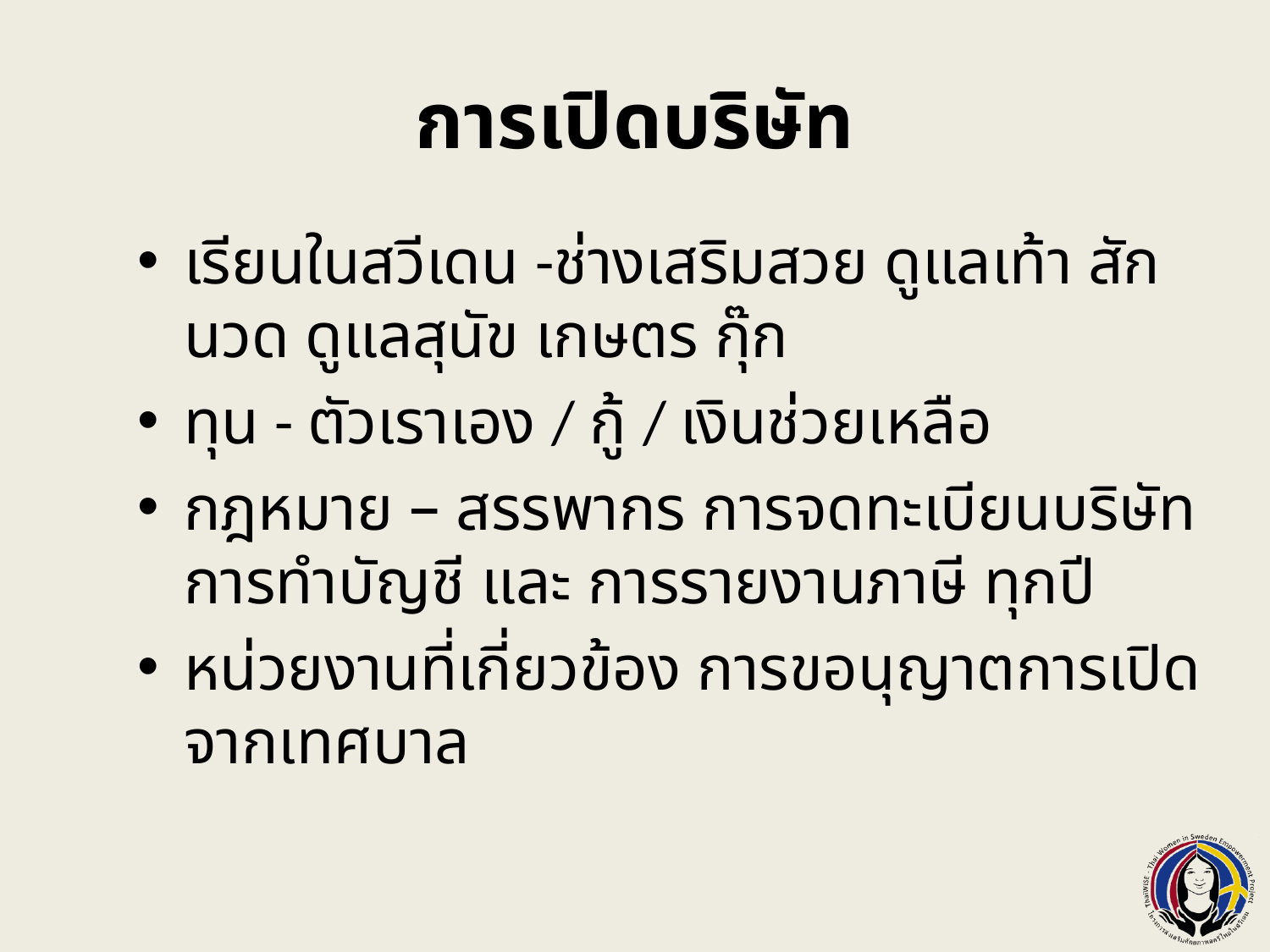

# การเปิดบริษัท
เรียนในสวีเดน -ช่างเสริมสวย ดูแลเท้า สัก นวด ดูแลสุนัข เกษตร กุ๊ก
ทุน - ตัวเราเอง / กู้ / เงินช่วยเหลือ
กฎหมาย – สรรพากร การจดทะเบียนบริษัท การทำบัญชี และ การรายงานภาษี ทุกปี
หน่วยงานที่เกี่ยวข้อง การขอนุญาตการเปิดจากเทศบาล